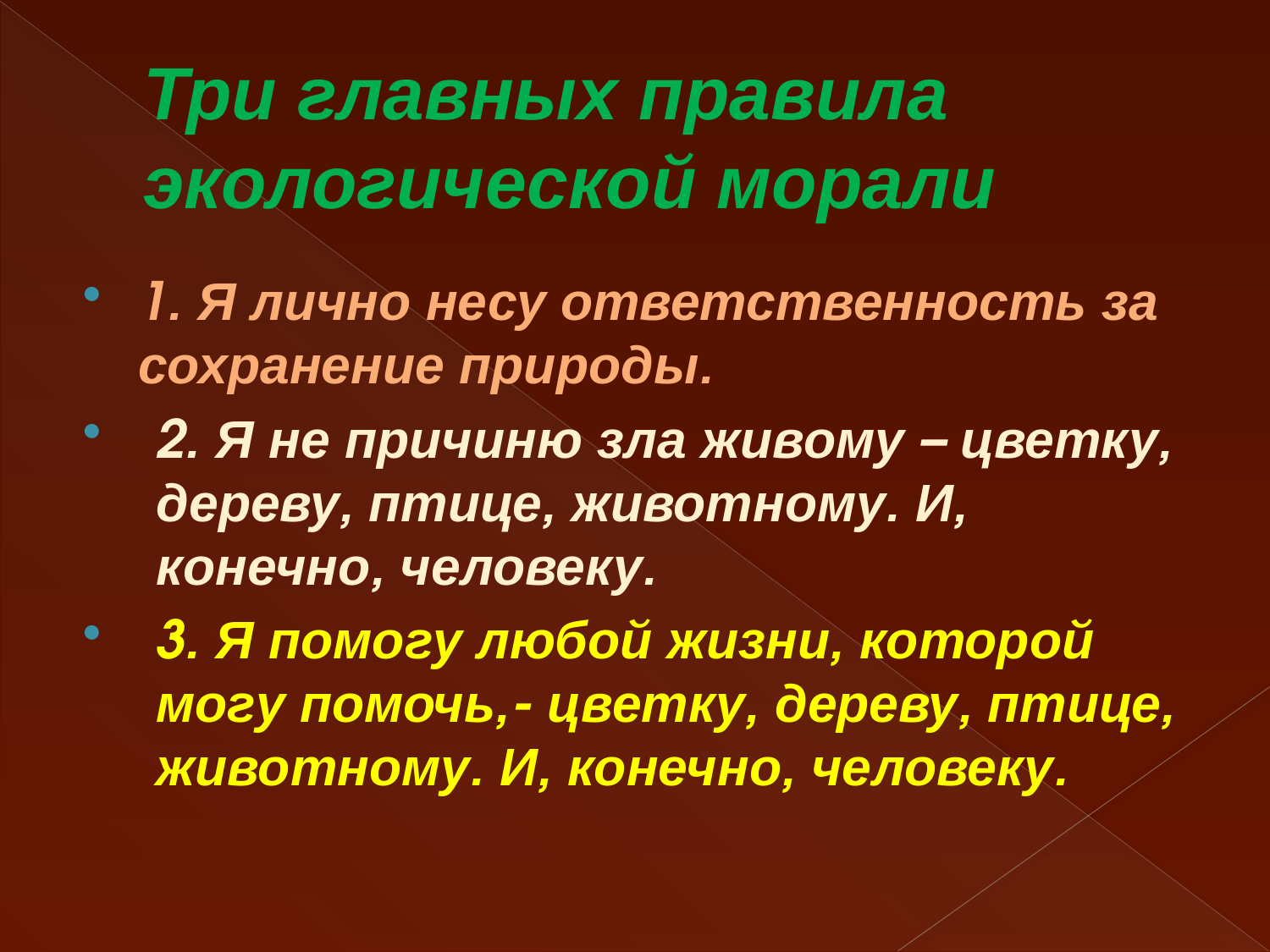

# Три главных правила экологической морали
1. Я лично несу ответственность за сохранение природы.
2. Я не причиню зла живому – цветку, дереву, птице, животному. И, конечно, человеку.
3. Я помогу любой жизни, которой могу помочь,- цветку, дереву, птице, животному. И, конечно, человеку.